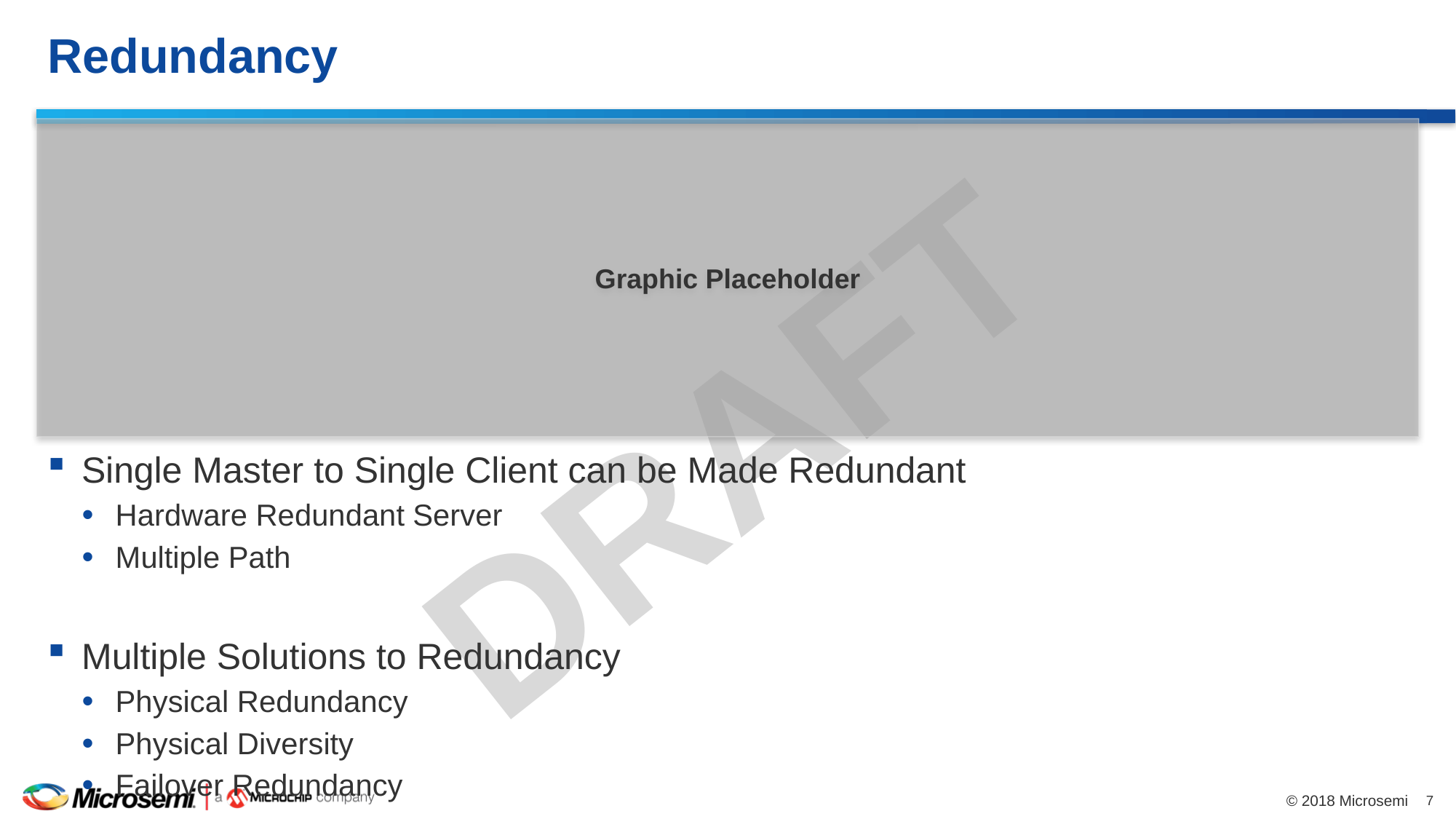

# Redundancy
Graphic Placeholder
Single Master to Single Client can be Made Redundant
Hardware Redundant Server
Multiple Path

Multiple Solutions to Redundancy
Physical Redundancy
Physical Diversity
Failover Redundancy